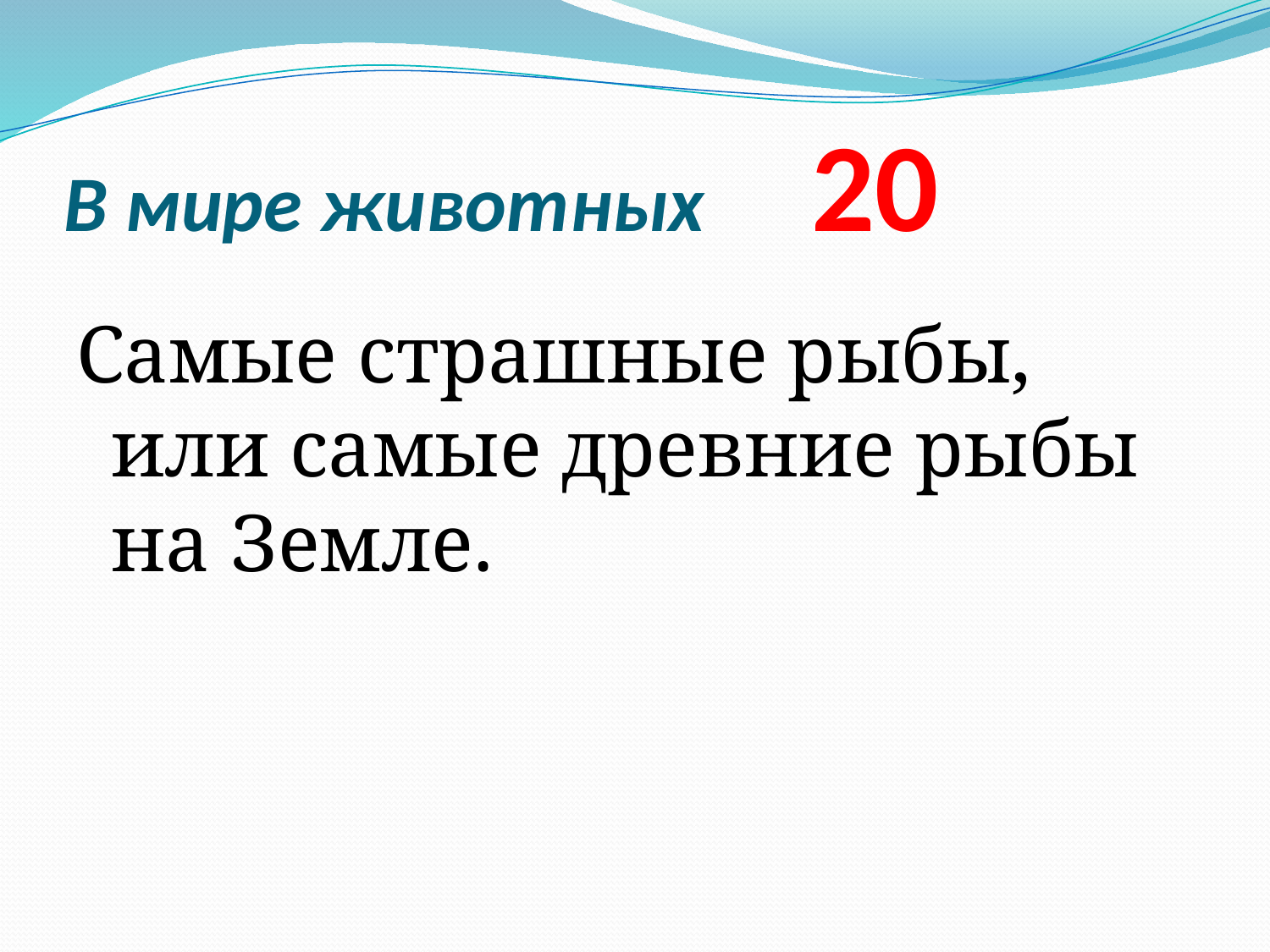

# В мире животных      20
Самые страшные рыбы, или самые древние рыбы на Земле.